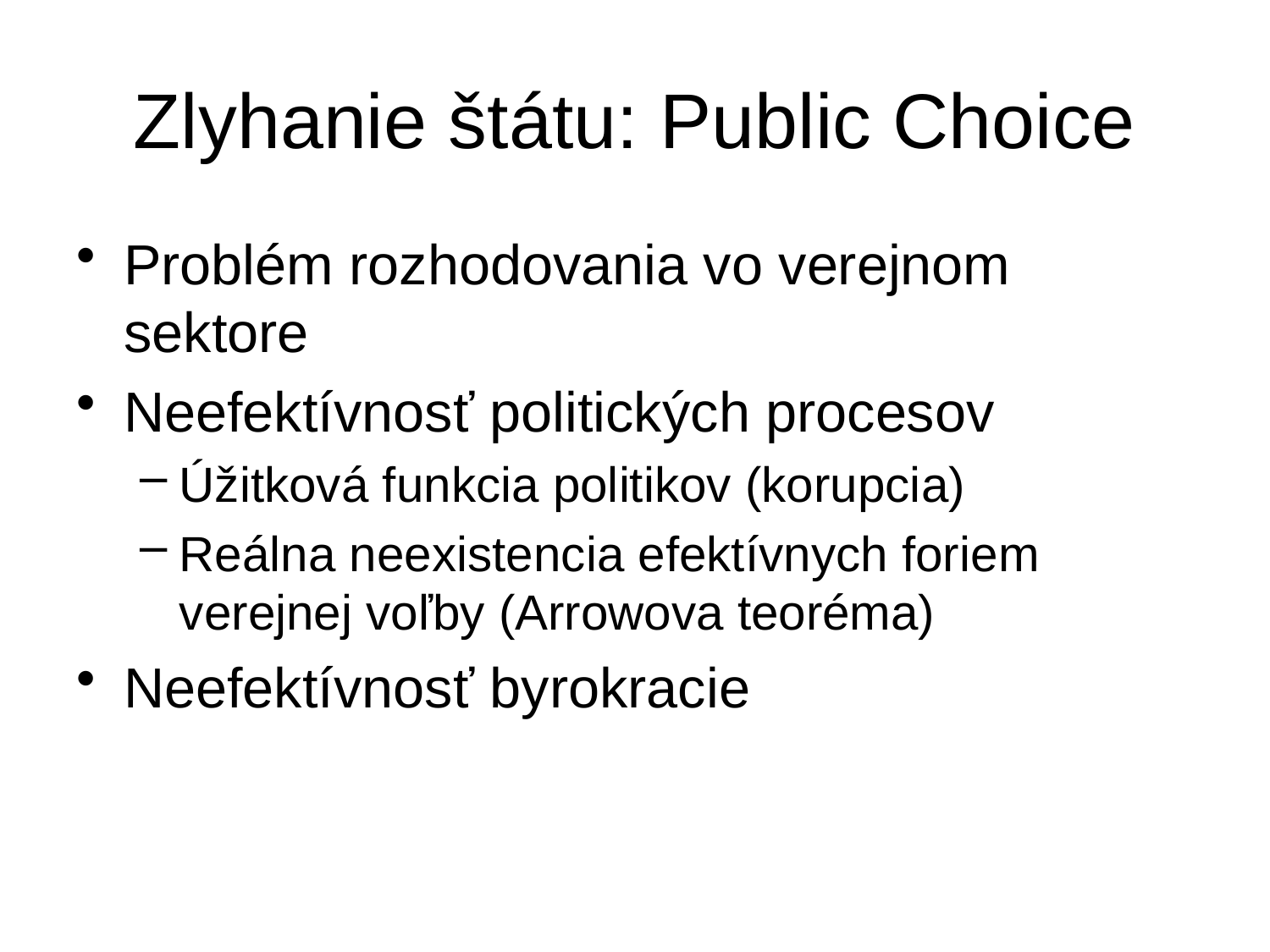

# Zlyhanie štátu: Public Choice
Problém rozhodovania vo verejnom sektore
Neefektívnosť politických procesov
Úžitková funkcia politikov (korupcia)
Reálna neexistencia efektívnych foriem verejnej voľby (Arrowova teoréma)
Neefektívnosť byrokracie